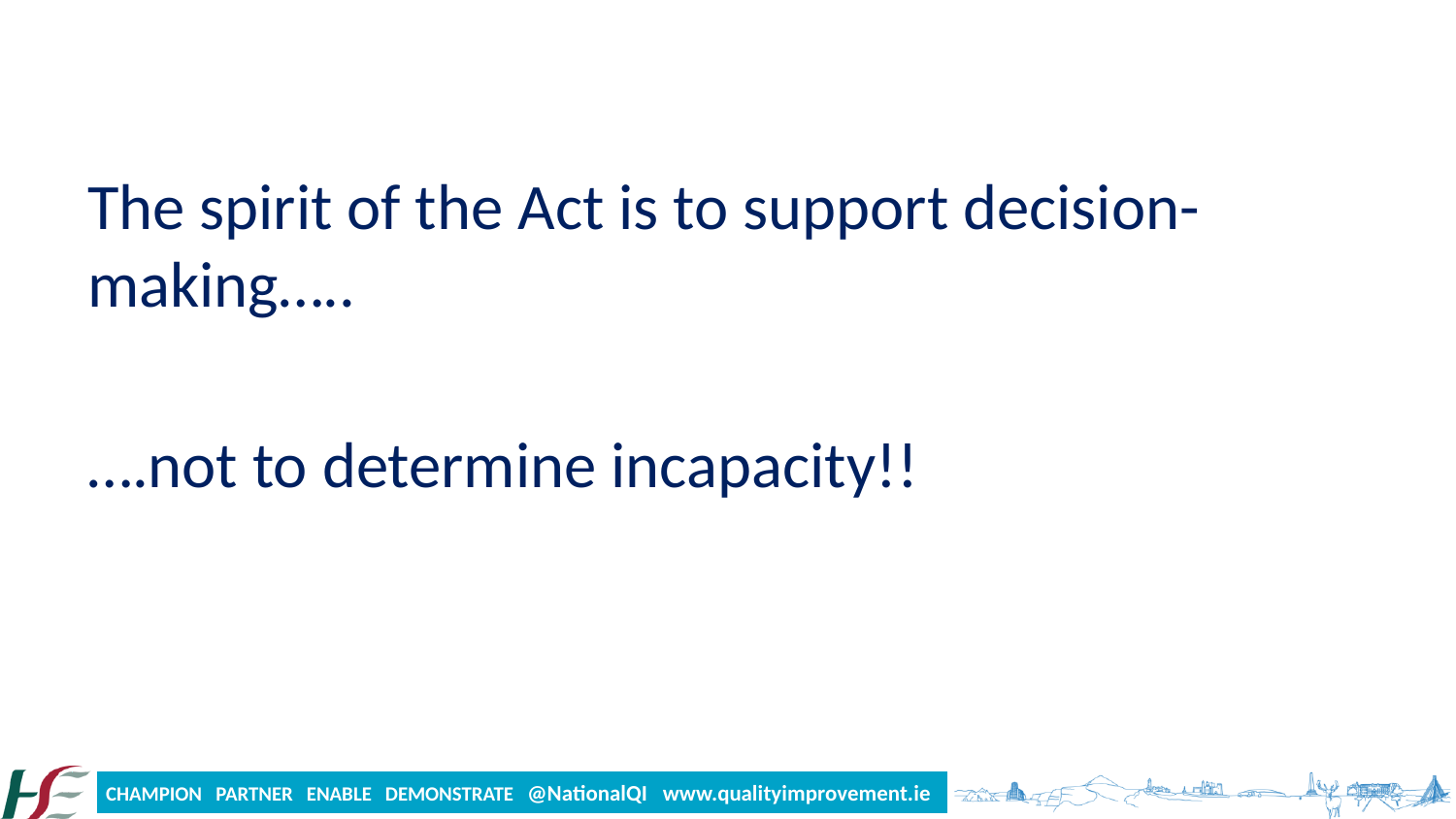

#
The spirit of the Act is to support decision-making…..

….not to determine incapacity!!